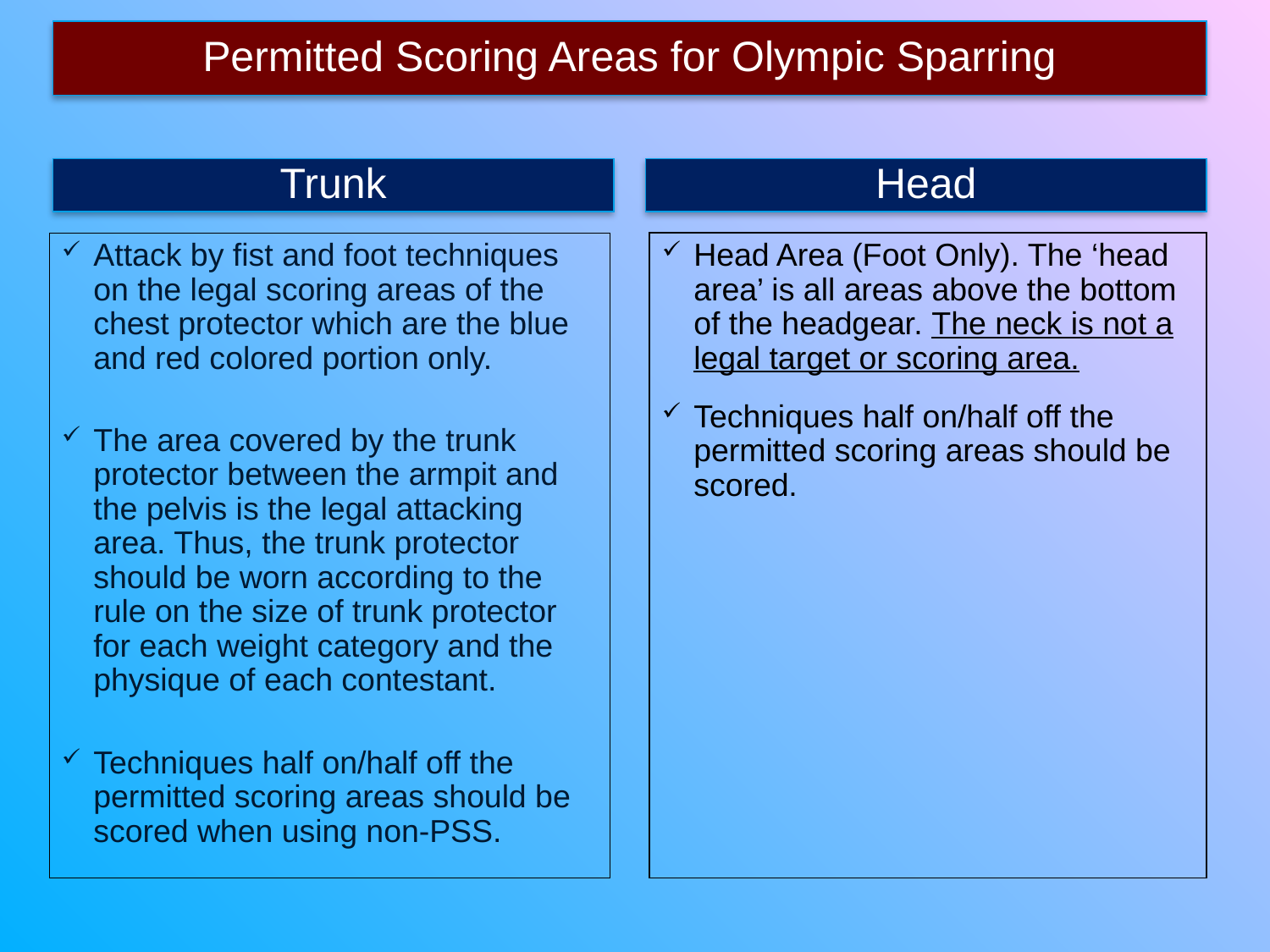

Permitted Scoring Areas for Olympic Sparring
Trunk
Head
Attack by fist and foot techniques on the legal scoring areas of the chest protector which are the blue and red colored portion only.

The area covered by the trunk protector between the armpit and the pelvis is the legal attacking area. Thus, the trunk protector should be worn according to the rule on the size of trunk protector for each weight category and the physique of each contestant.

Techniques half on/half off the permitted scoring areas should be scored when using non-PSS.
Head Area (Foot Only). The ‘head area’ is all areas above the bottom of the headgear. The neck is not a legal target or scoring area.

Techniques half on/half off the permitted scoring areas should be scored.